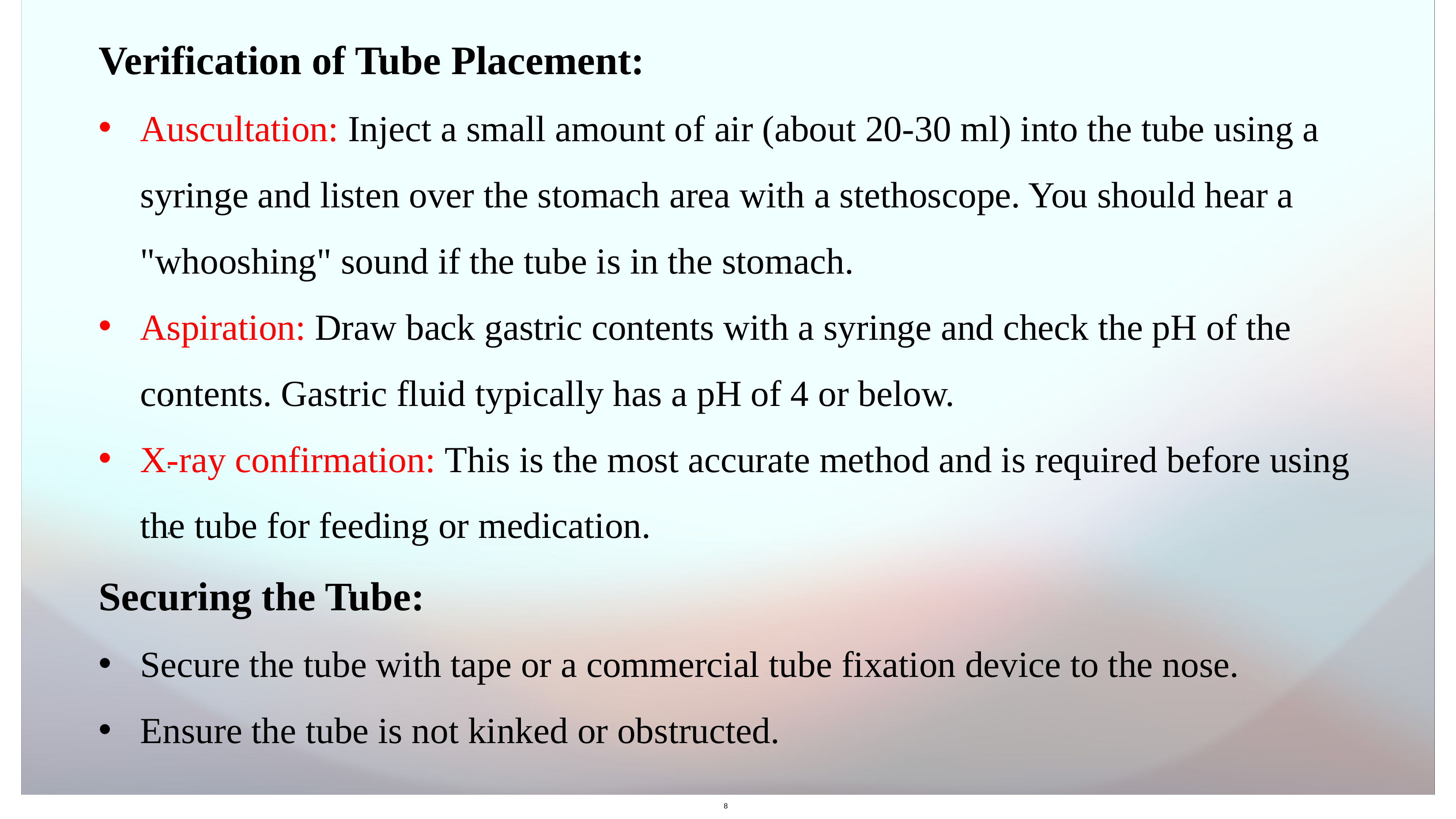

Verification of Tube Placement:
Auscultation: Inject a small amount of air (about 20-30 ml) into the tube using a syringe and listen over the stomach area with a stethoscope. You should hear a "whooshing" sound if the tube is in the stomach.
Aspiration: Draw back gastric contents with a syringe and check the pH of the contents. Gastric fluid typically has a pH of 4 or below.
X-ray confirmation: This is the most accurate method and is required before using the tube for feeding or medication.
Securing the Tube:
Secure the tube with tape or a commercial tube fixation device to the nose.
Ensure the tube is not kinked or obstructed.
•
•
•
•
8